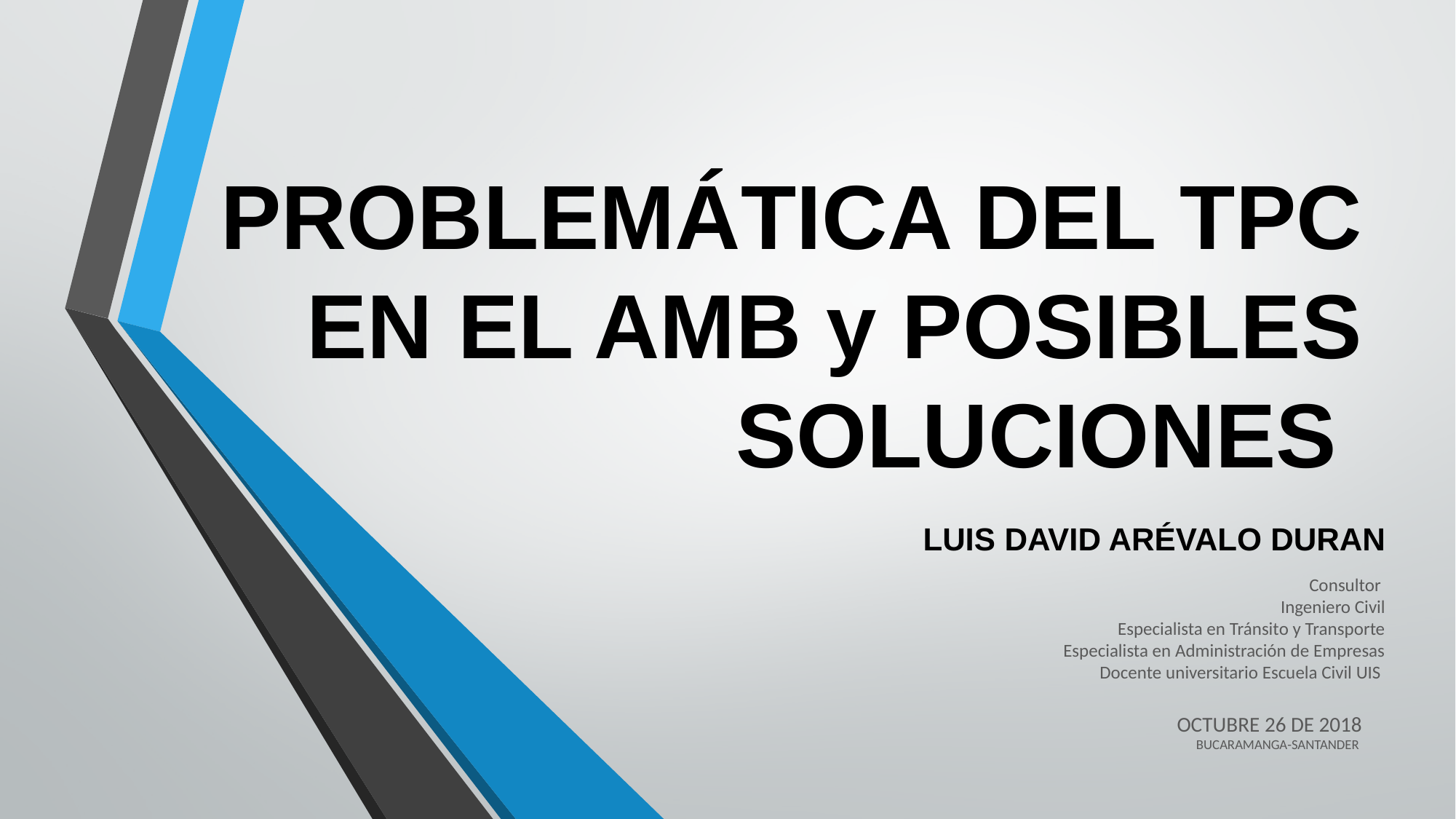

# PROBLEMÁTICA DEL TPC EN EL AMB y POSIBLES SOLUCIONES
LUIS DAVID ARÉVALO DURAN

Consultor
Ingeniero Civil
Especialista en Tránsito y Transporte
Especialista en Administración de Empresas
Docente universitario Escuela Civil UIS
OCTUBRE 26 DE 2018
BUCARAMANGA-SANTANDER